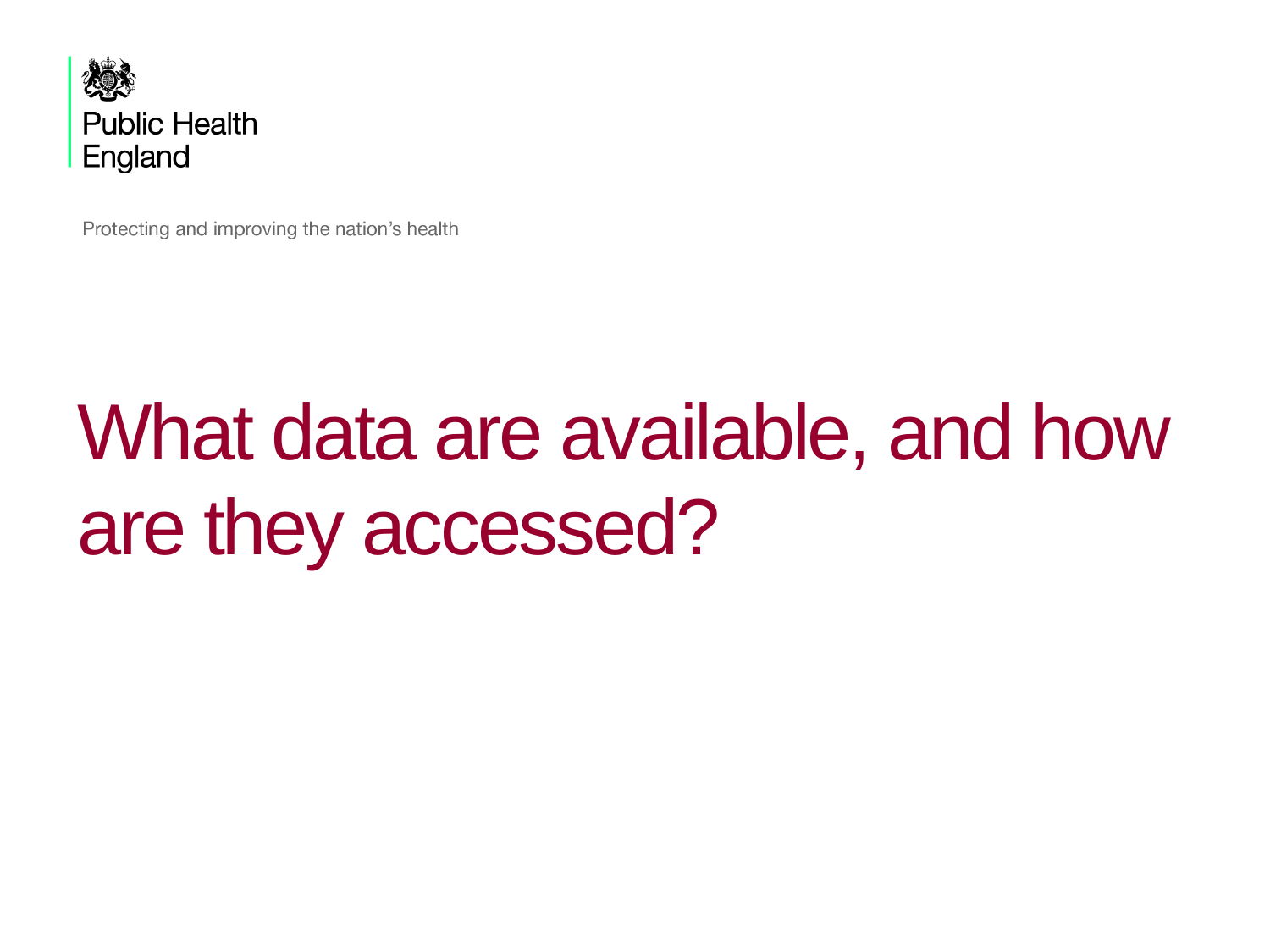

What data are available, and how are they accessed?